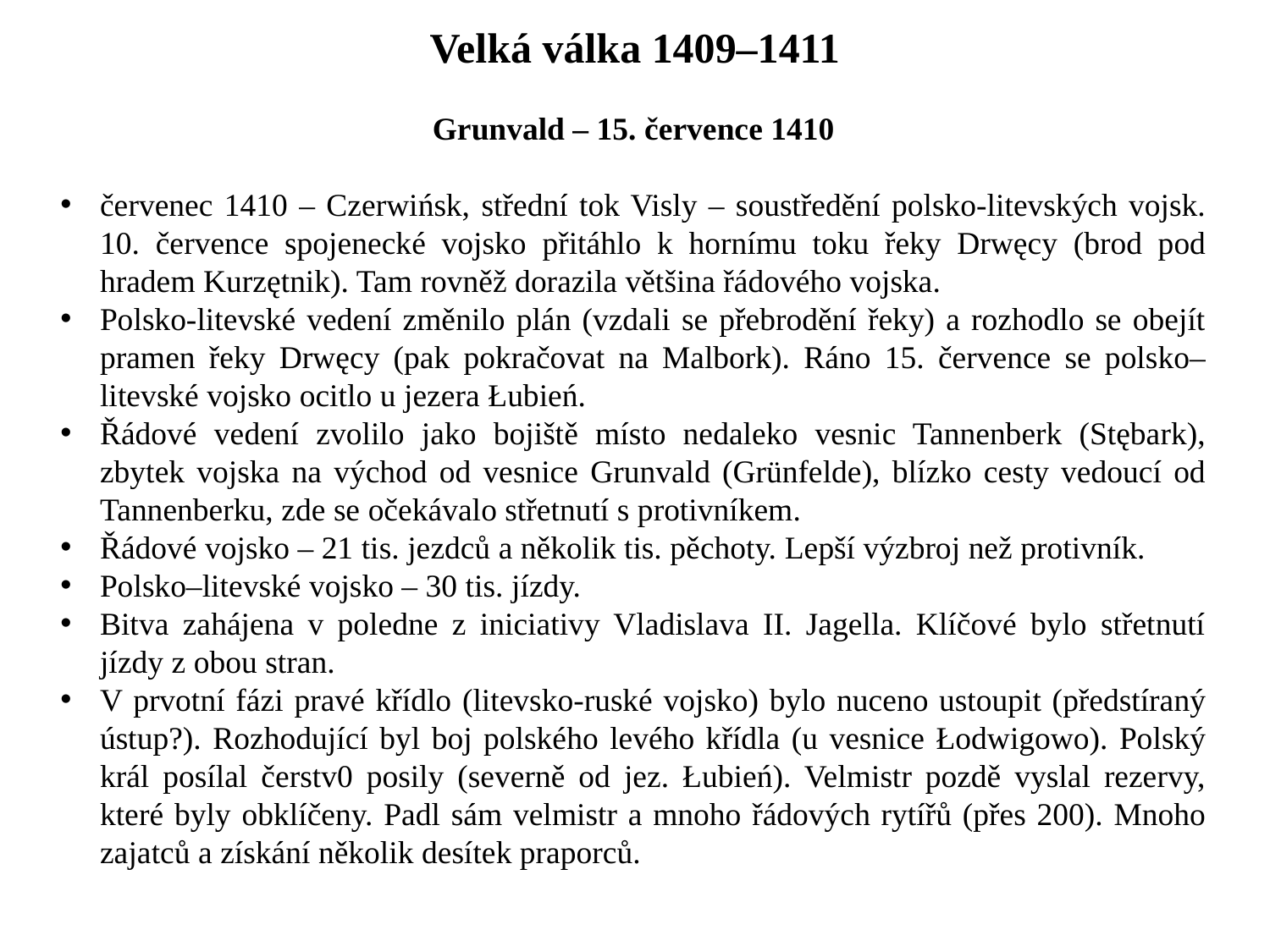

Velká válka 1409–1411
Grunvald – 15. července 1410

červenec 1410 – Czerwińsk, střední tok Visly – soustředění polsko-litevských vojsk. 10. července spojenecké vojsko přitáhlo k hornímu toku řeky Drwęcy (brod pod hradem Kurzętnik). Tam rovněž dorazila většina řádového vojska.
Polsko-litevské vedení změnilo plán (vzdali se přebrodění řeky) a rozhodlo se obejít pramen řeky Drwęcy (pak pokračovat na Malbork). Ráno 15. července se polsko–litevské vojsko ocitlo u jezera Łubień.
Řádové vedení zvolilo jako bojiště místo nedaleko vesnic Tannenberk (Stębark), zbytek vojska na východ od vesnice Grunvald (Grünfelde), blízko cesty vedoucí od Tannenberku, zde se očekávalo střetnutí s protivníkem.
Řádové vojsko – 21 tis. jezdců a několik tis. pěchoty. Lepší výzbroj než protivník.
Polsko–litevské vojsko – 30 tis. jízdy.
Bitva zahájena v poledne z iniciativy Vladislava II. Jagella. Klíčové bylo střetnutí jízdy z obou stran.
V prvotní fázi pravé křídlo (litevsko-ruské vojsko) bylo nuceno ustoupit (předstíraný ústup?). Rozhodující byl boj polského levého křídla (u vesnice Łodwigowo). Polský král posílal čerstv0 posily (severně od jez. Łubień). Velmistr pozdě vyslal rezervy, které byly obklíčeny. Padl sám velmistr a mnoho řádových rytířů (přes 200). Mnoho zajatců a získání několik desítek praporců.